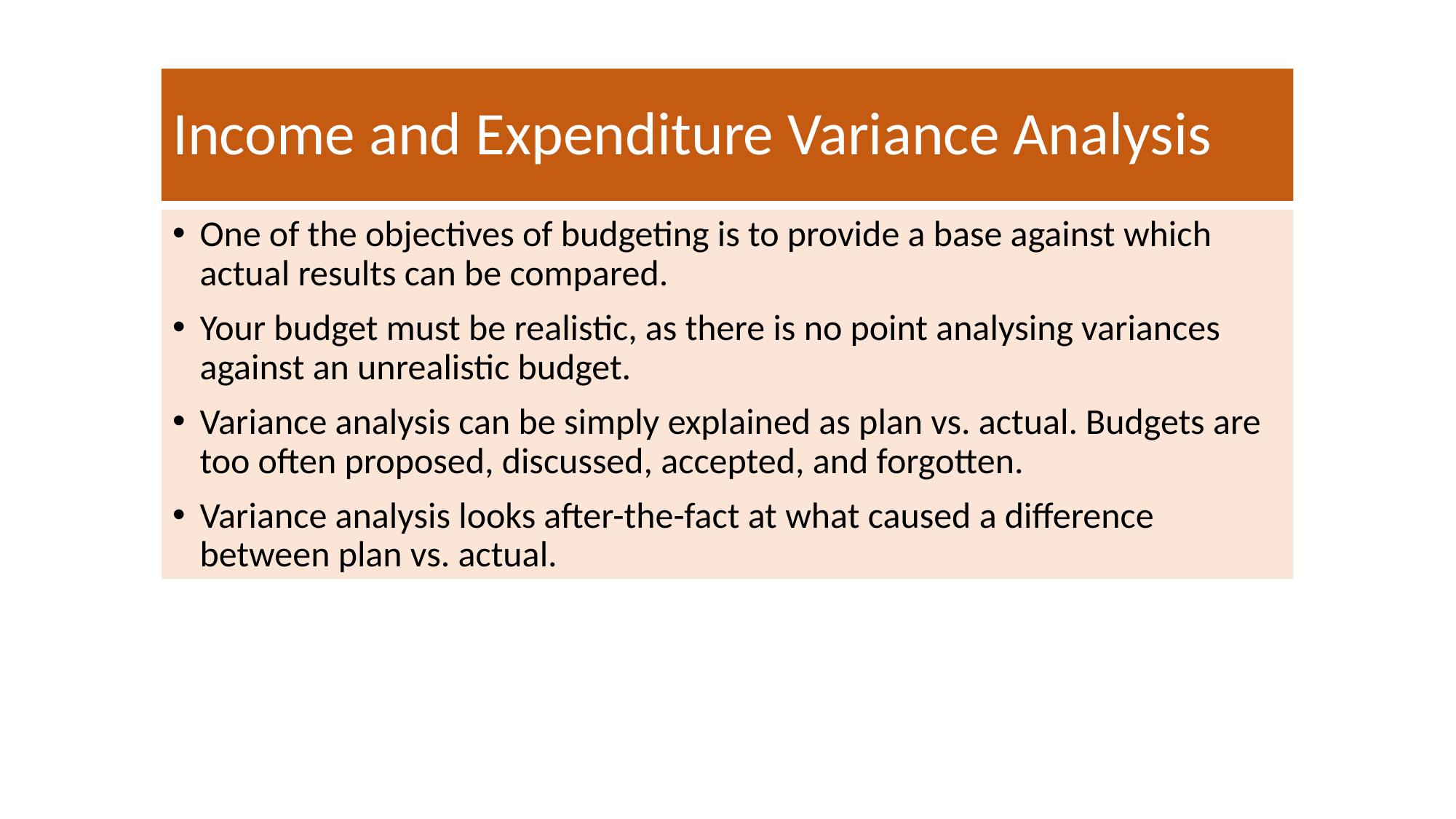

# Income and Expenditure Variance Analysis
One of the objectives of budgeting is to provide a base against which actual results can be compared.
Your budget must be realistic, as there is no point analysing variances against an unrealistic budget.
Variance analysis can be simply explained as plan vs. actual. Budgets are too often proposed, discussed, accepted, and forgotten.
Variance analysis looks after-the-fact at what caused a difference between plan vs. actual.